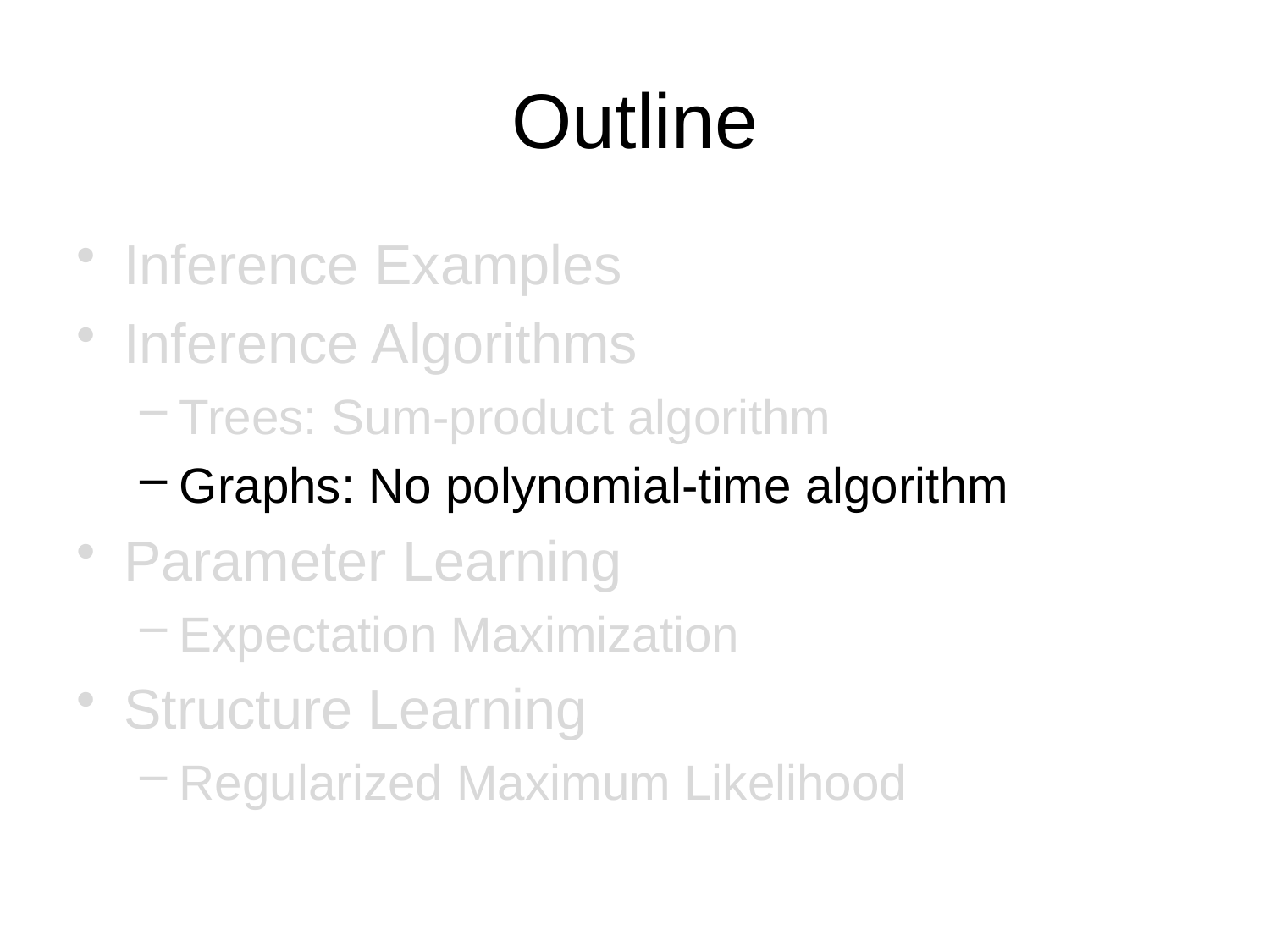

# Outline
Inference Examples
Inference Algorithms
Trees: Sum-product algorithm
Graphs: No polynomial-time algorithm
Parameter Learning
Expectation Maximization
Structure Learning
Regularized Maximum Likelihood